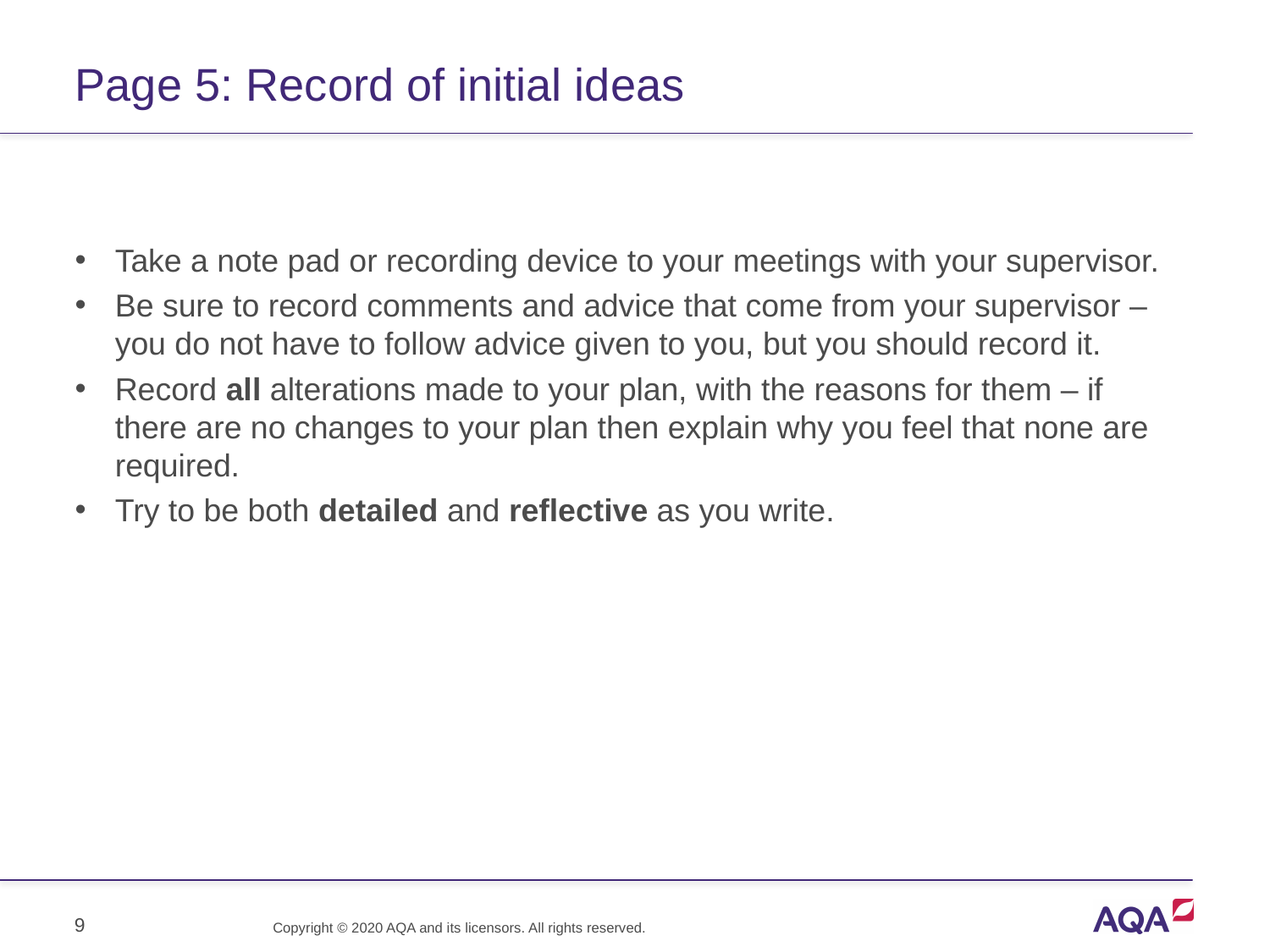

# Page 5: Record of initial ideas
Take a note pad or recording device to your meetings with your supervisor.
Be sure to record comments and advice that come from your supervisor – you do not have to follow advice given to you, but you should record it.
Record all alterations made to your plan, with the reasons for them – if there are no changes to your plan then explain why you feel that none are required.
Try to be both detailed and reflective as you write.
9
Copyright © 2020 AQA and its licensors. All rights reserved.